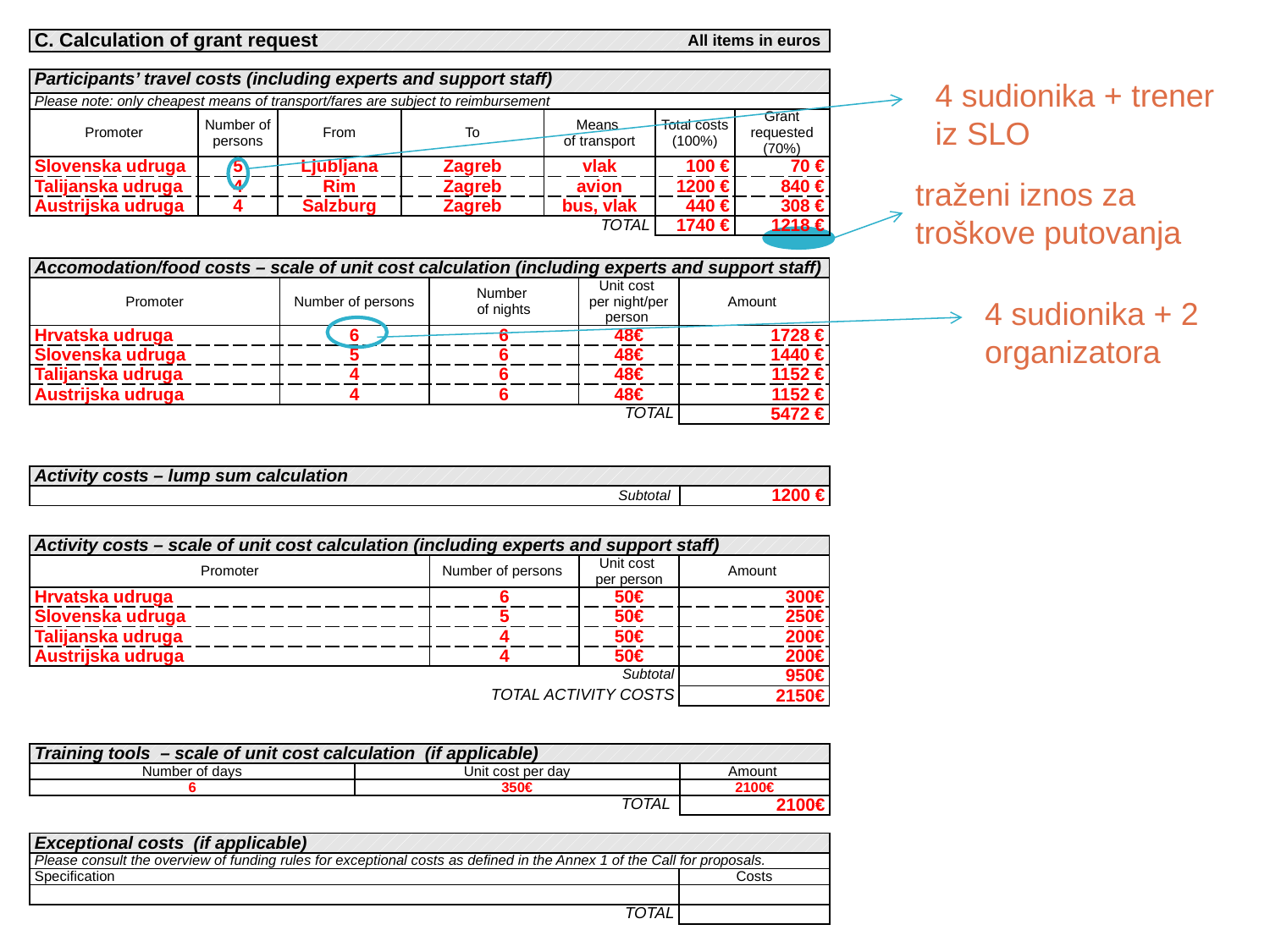

| C. Calculation of grant request | All items in euros |
| --- | --- |
| Participants’ travel costs (including experts and support staff) |  |  |  |  |  |  |
| --- | --- | --- | --- | --- | --- | --- |
| Please note: only cheapest means of transport/fares are subject to reimbursement |  |  |  |  |  |  |
| Promoter | Number of persons | From | To | Means of transport | Total costs (100%) | Grant requested (70%) |
| Slovenska udruga | 5 | Ljubljana | Zagreb | vlak | 100 € | 70 € |
| Talijanska udruga | 4 | Rim | Zagreb | avion | 1200 € | 840 € |
| Austrijska udruga | 4 | Salzburg | Zagreb | bus, vlak | 440 € | 308 € |
| TOTAL |  |  |  |  | 1740 € | 1218 € |
4 sudionika + trener iz SLO

traženi iznos za troškove putovanja

| Accomodation/food costs – scale of unit cost calculation (including experts and support staff) |  |  |  |  |
| --- | --- | --- | --- | --- |
| Promoter | Number of persons | Number of nights | Unit cost per night/per person | Amount |
| Hrvatska udruga | 6 | 6 | 48€ | 1728 € |
| Slovenska udruga | 5 | 6 | 48€ | 1440 € |
| Talijanska udruga | 4 | 6 | 48€ | 1152 € |
| Austrijska udruga | 4 | 6 | 48€ | 1152 € |
| TOTAL |  |  |  | 5472 € |
4 sudionika + 2 organizatora

| Activity costs – lump sum calculation |  |
| --- | --- |
| Subtotal | 1200 € |
| Activity costs – scale of unit cost calculation (including experts and support staff) |  |  |  |
| --- | --- | --- | --- |
| Promoter | Number of persons | Unit cost per person | Amount |
| Hrvatska udruga | 6 | 50€ | 300€ |
| Slovenska udruga | 5 | 50€ | 250€ |
| Talijanska udruga | 4 | 50€ | 200€ |
| Austrijska udruga | 4 | 50€ | 200€ |
| Subtotal |  |  | 950€ |
| TOTAL ACTIVITY COSTS |  |  | 2150€ |
| Training tools – scale of unit cost calculation (if applicable) |  |  |
| --- | --- | --- |
| Number of days | Unit cost per day | Amount |
| 6 | 350€ | 2100€ |
| TOTAL |  | 2100€ |
| Exceptional costs (if applicable) |  |
| --- | --- |
| Please consult the overview of funding rules for exceptional costs as defined in the Annex 1 of the Call for proposals. |  |
| Specification | Costs |
|  |  |
| TOTAL |  |